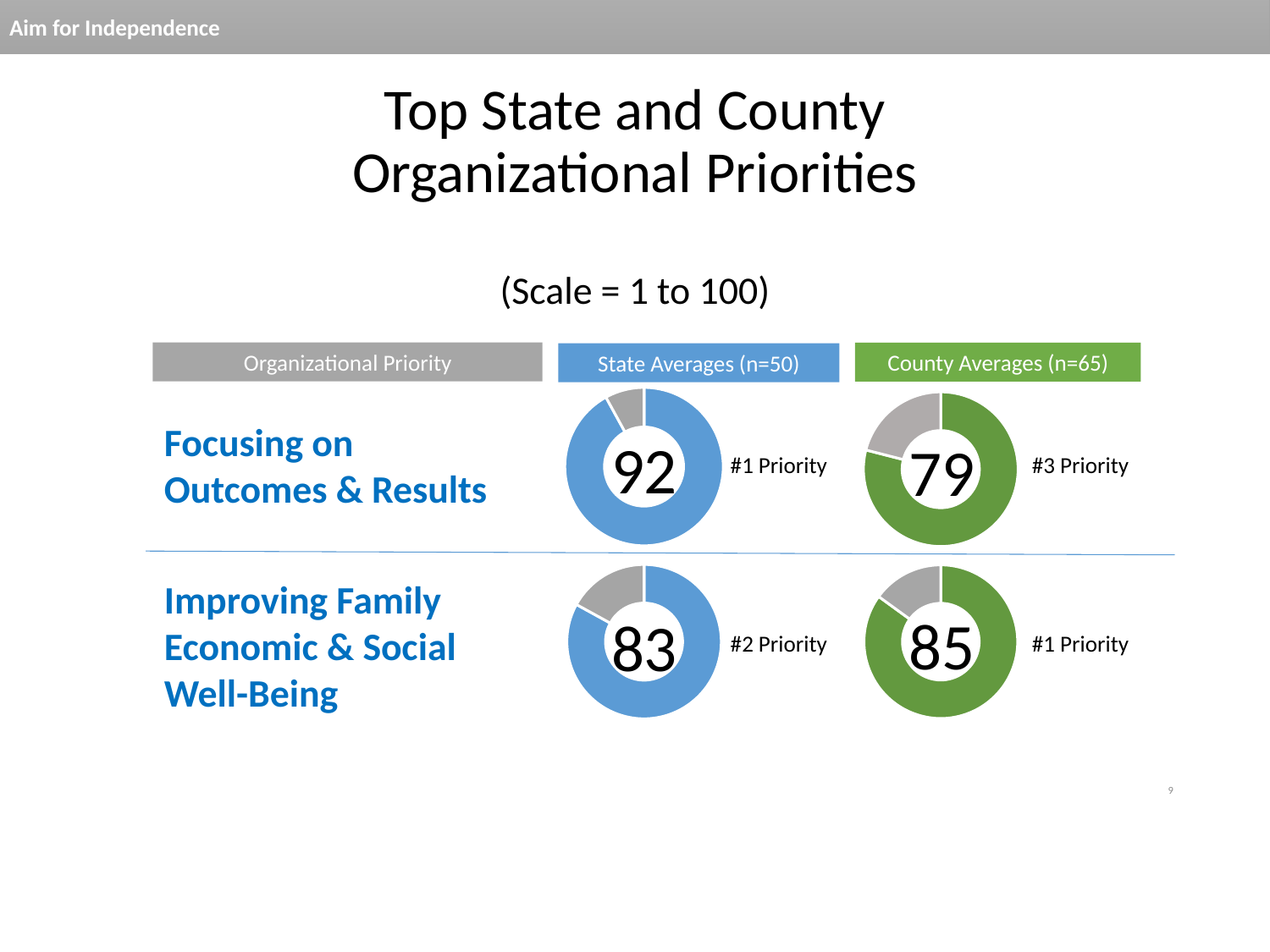

# Top State and County Organizational Priorities
(Scale = 1 to 100)
Organizational Priority
County Averages (n=65)
State Averages (n=50)

### Chart

| Category |  |
|---|---|

### Chart

| Category |  |
|---|---|
Focusing on Outcomes & Results
92
79
#1 Priority
#3 Priority

### Chart

| Category | Percent |
|---|---|
| Above Average Rating | 83.0 |
| Average or Below Average Rating | 17.0 |

### Chart

| Category |  |
|---|---|
Improving Family Economic & Social Well-Being
85
83
#2 Priority
#1 Priority
9